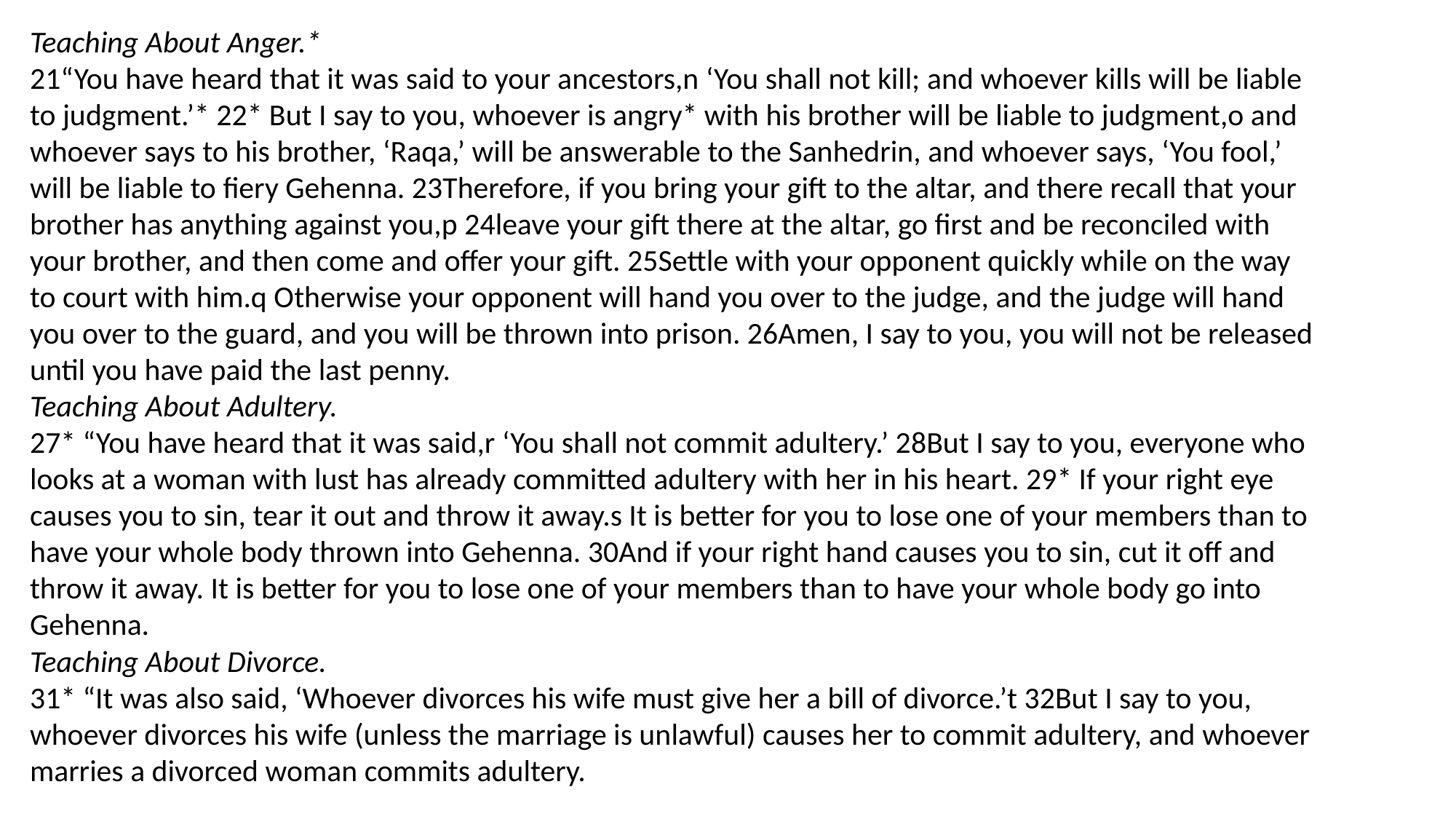

Teaching About Anger.*
21“You have heard that it was said to your ancestors,n ‘You shall not kill; and whoever kills will be liable to judgment.’* 22* But I say to you, whoever is angry* with his brother will be liable to judgment,o and whoever says to his brother, ‘Raqa,’ will be answerable to the Sanhedrin, and whoever says, ‘You fool,’ will be liable to fiery Gehenna. 23Therefore, if you bring your gift to the altar, and there recall that your brother has anything against you,p 24leave your gift there at the altar, go first and be reconciled with your brother, and then come and offer your gift. 25Settle with your opponent quickly while on the way to court with him.q Otherwise your opponent will hand you over to the judge, and the judge will hand you over to the guard, and you will be thrown into prison. 26Amen, I say to you, you will not be released until you have paid the last penny.
Teaching About Adultery.
27* “You have heard that it was said,r ‘You shall not commit adultery.’ 28But I say to you, everyone who looks at a woman with lust has already committed adultery with her in his heart. 29* If your right eye causes you to sin, tear it out and throw it away.s It is better for you to lose one of your members than to have your whole body thrown into Gehenna. 30And if your right hand causes you to sin, cut it off and throw it away. It is better for you to lose one of your members than to have your whole body go into Gehenna.
Teaching About Divorce.
31* “It was also said, ‘Whoever divorces his wife must give her a bill of divorce.’t 32But I say to you, whoever divorces his wife (unless the marriage is unlawful) causes her to commit adultery, and whoever marries a divorced woman commits adultery.